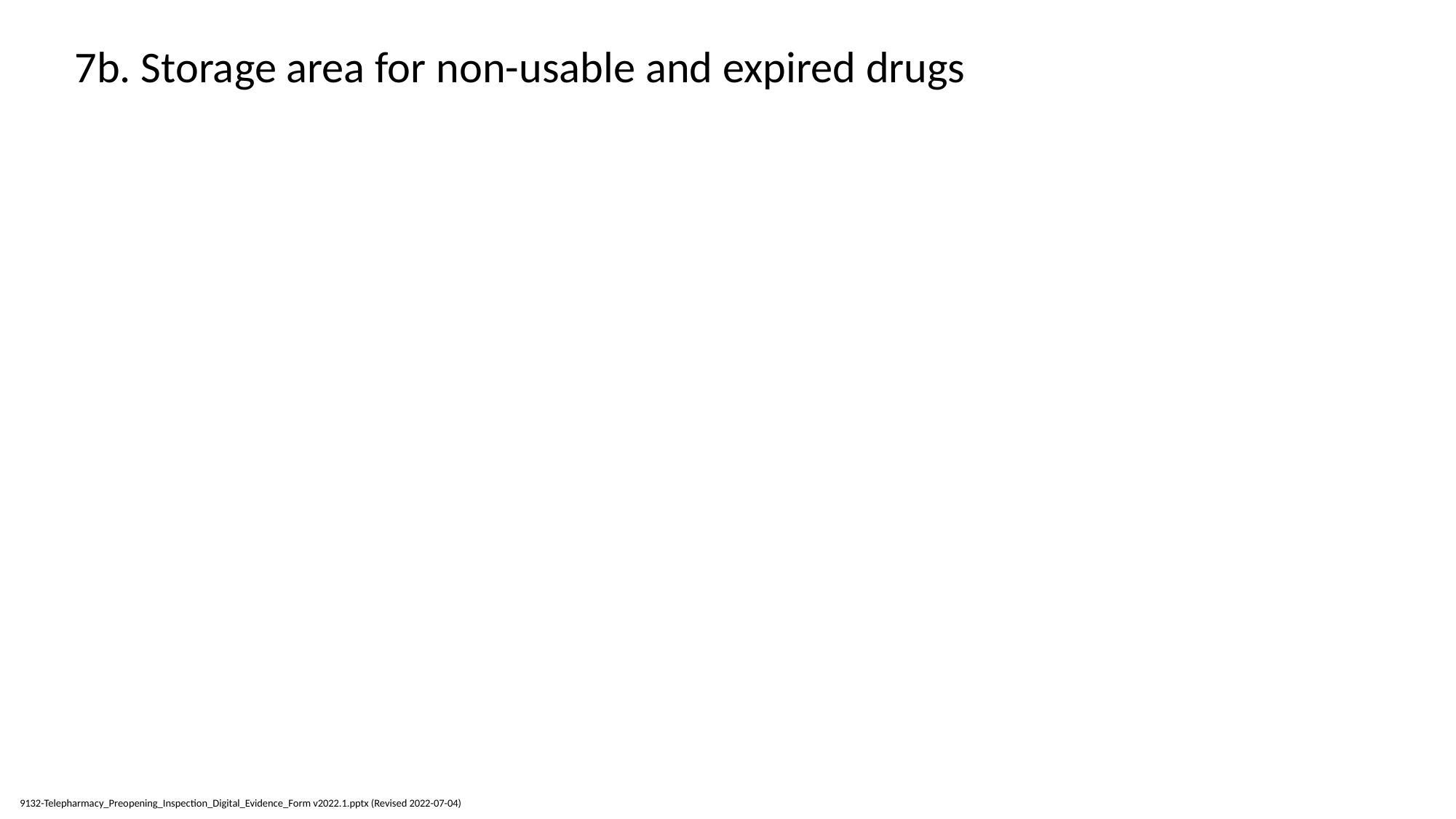

# 7b. Storage area for non-usable and expired drugs